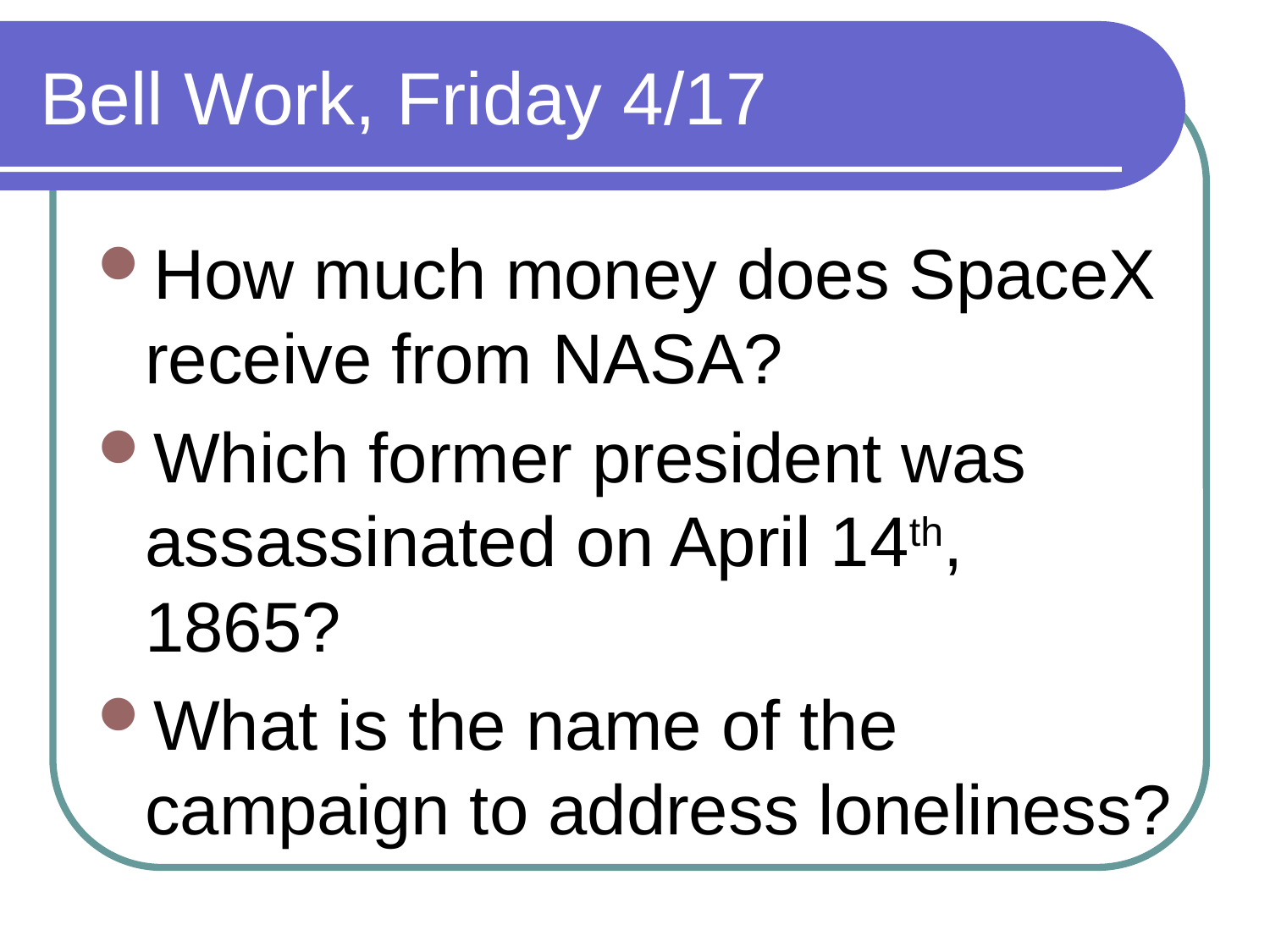

# Bell Work, Friday 4/17
How much money does SpaceX receive from NASA?
Which former president was assassinated on April 14th, 1865?
What is the name of the campaign to address loneliness?